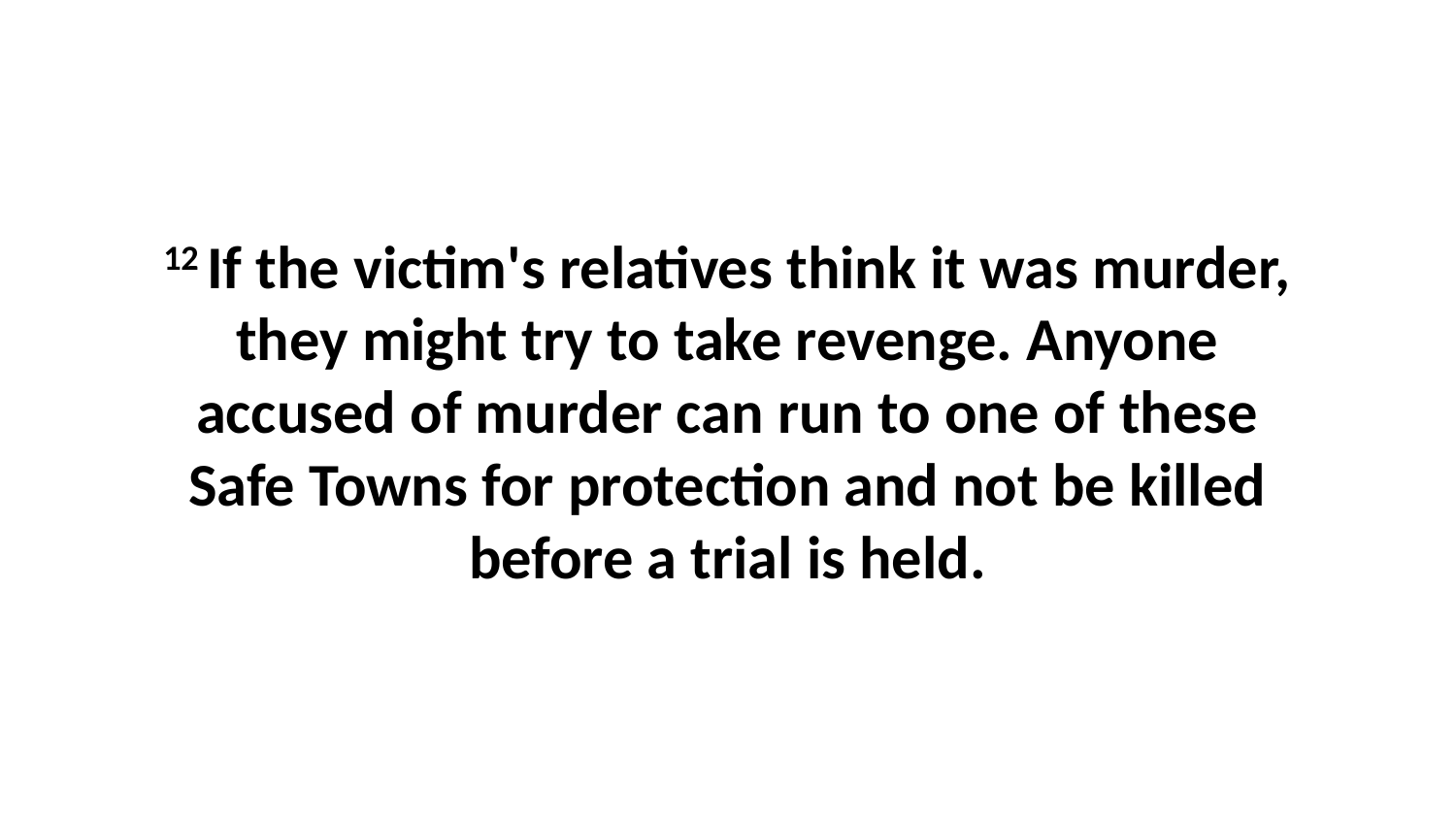

12 If the victim's relatives think it was murder, they might try to take revenge. Anyone accused of murder can run to one of these Safe Towns for protection and not be killed before a trial is held.